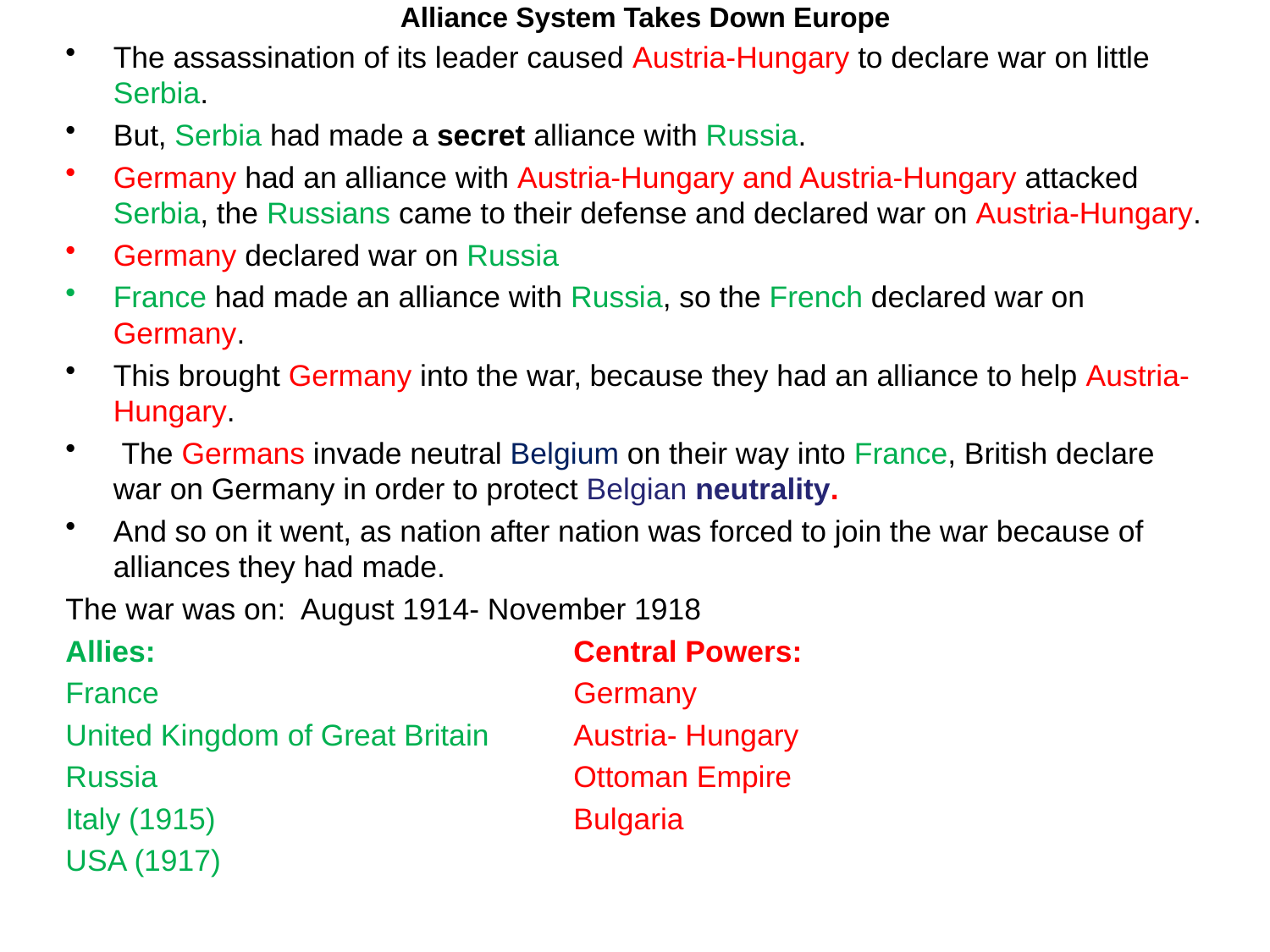

# Alliance System Takes Down Europe
The assassination of its leader caused Austria-Hungary to declare war on little Serbia.
But, Serbia had made a secret alliance with Russia.
Germany had an alliance with Austria-Hungary and Austria-Hungary attacked Serbia, the Russians came to their defense and declared war on Austria-Hungary.
Germany declared war on Russia
France had made an alliance with Russia, so the French declared war on Germany.
This brought Germany into the war, because they had an alliance to help Austria-Hungary.
 The Germans invade neutral Belgium on their way into France, British declare war on Germany in order to protect Belgian neutrality.
And so on it went, as nation after nation was forced to join the war because of alliances they had made.
The war was on:  August 1914- November 1918
Allies:				Central Powers:
France				Germany
United Kingdom of Great Britain	Austria- Hungary
Russia				Ottoman Empire
Italy (1915)			Bulgaria
USA (1917)